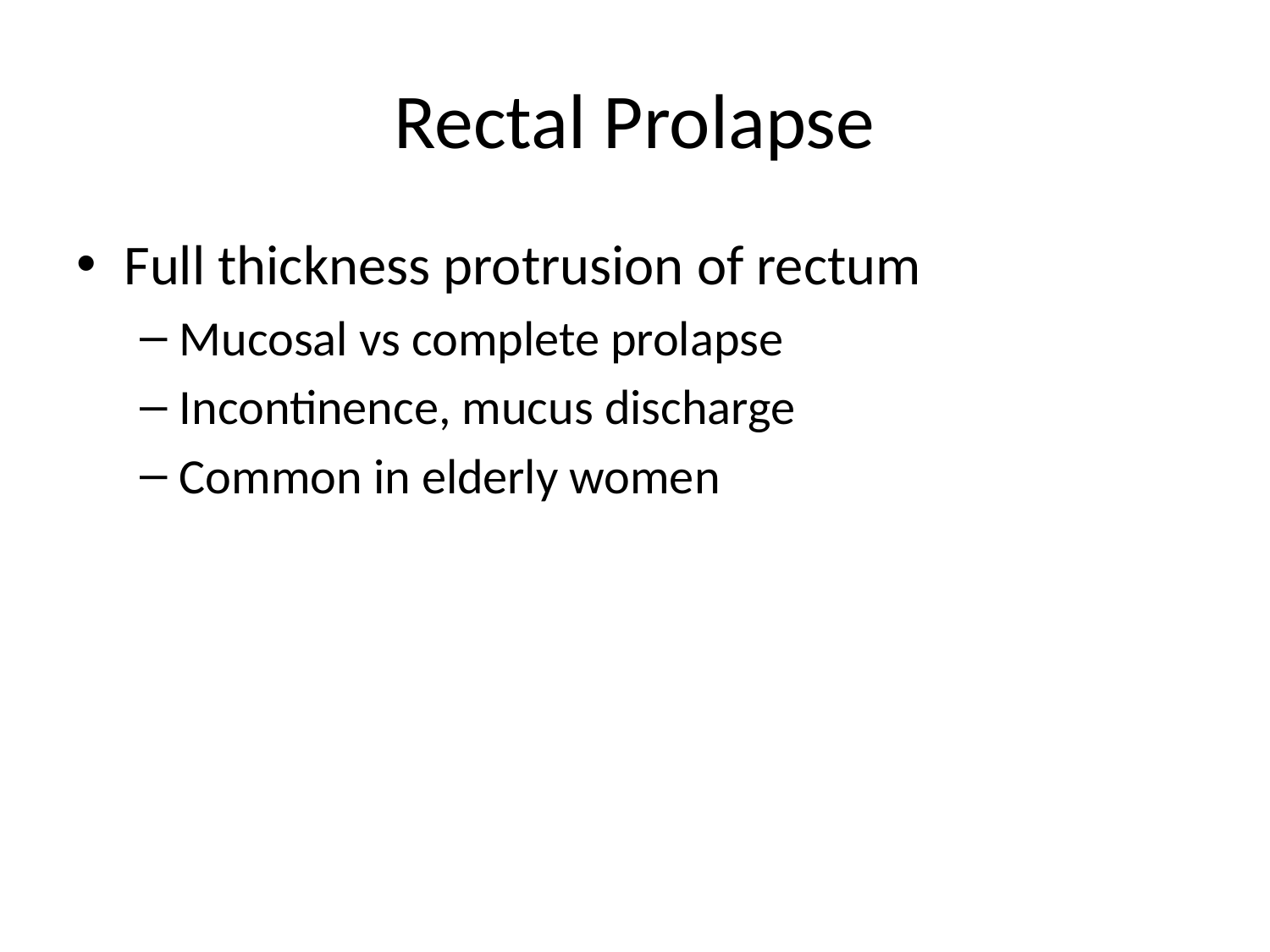

# Rectal Prolapse
Full thickness protrusion of rectum
Mucosal vs complete prolapse
Incontinence, mucus discharge
Common in elderly women